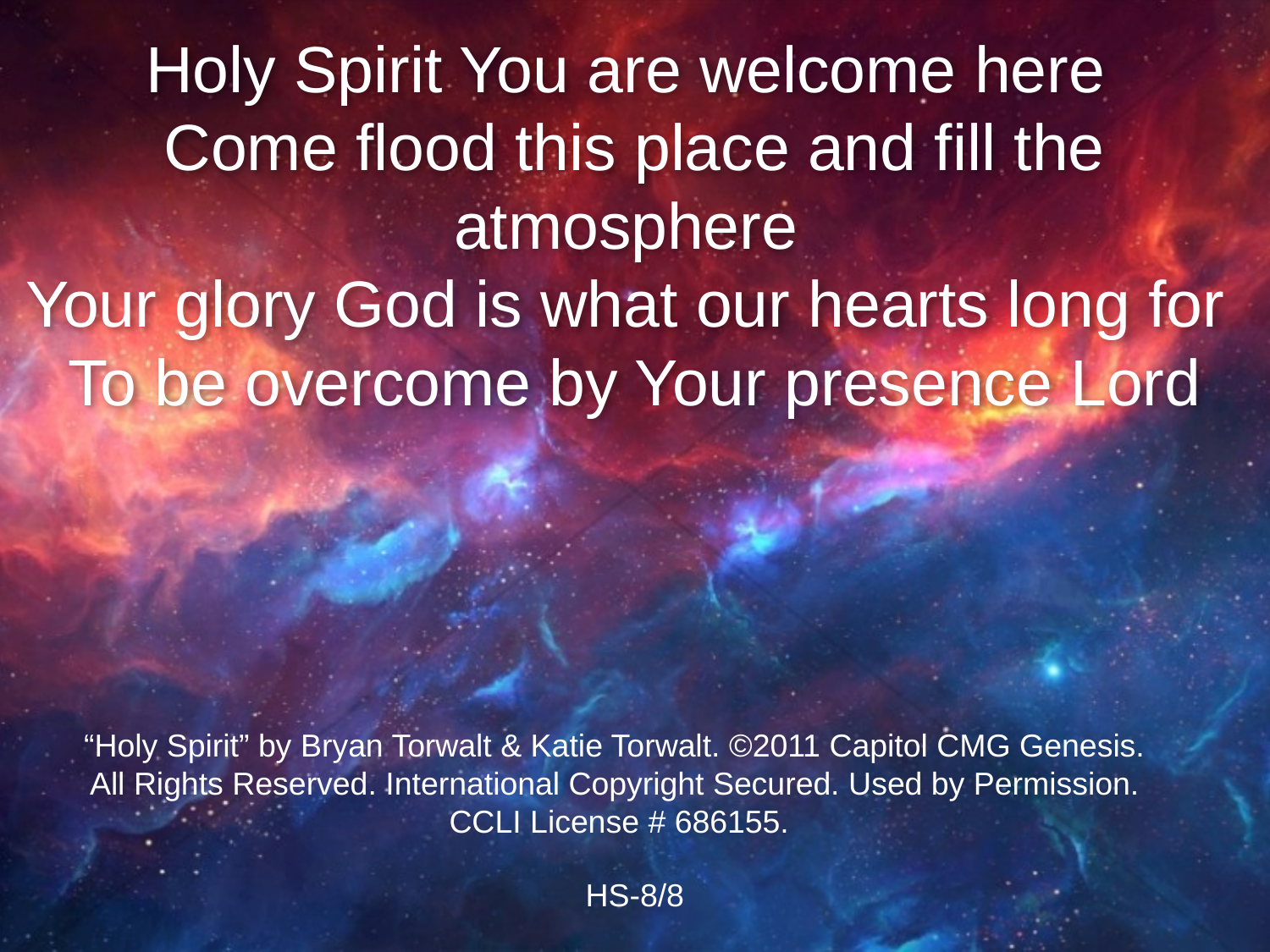

Holy Spirit You are welcome here
Come flood this place and fill the atmosphere
Your glory God is what our hearts long for
To be overcome by Your presence Lord
“Holy Spirit” by Bryan Torwalt & Katie Torwalt. ©2011 Capitol CMG Genesis.
All Rights Reserved. International Copyright Secured. Used by Permission.
CCLI License # 686155.
HS-8/8